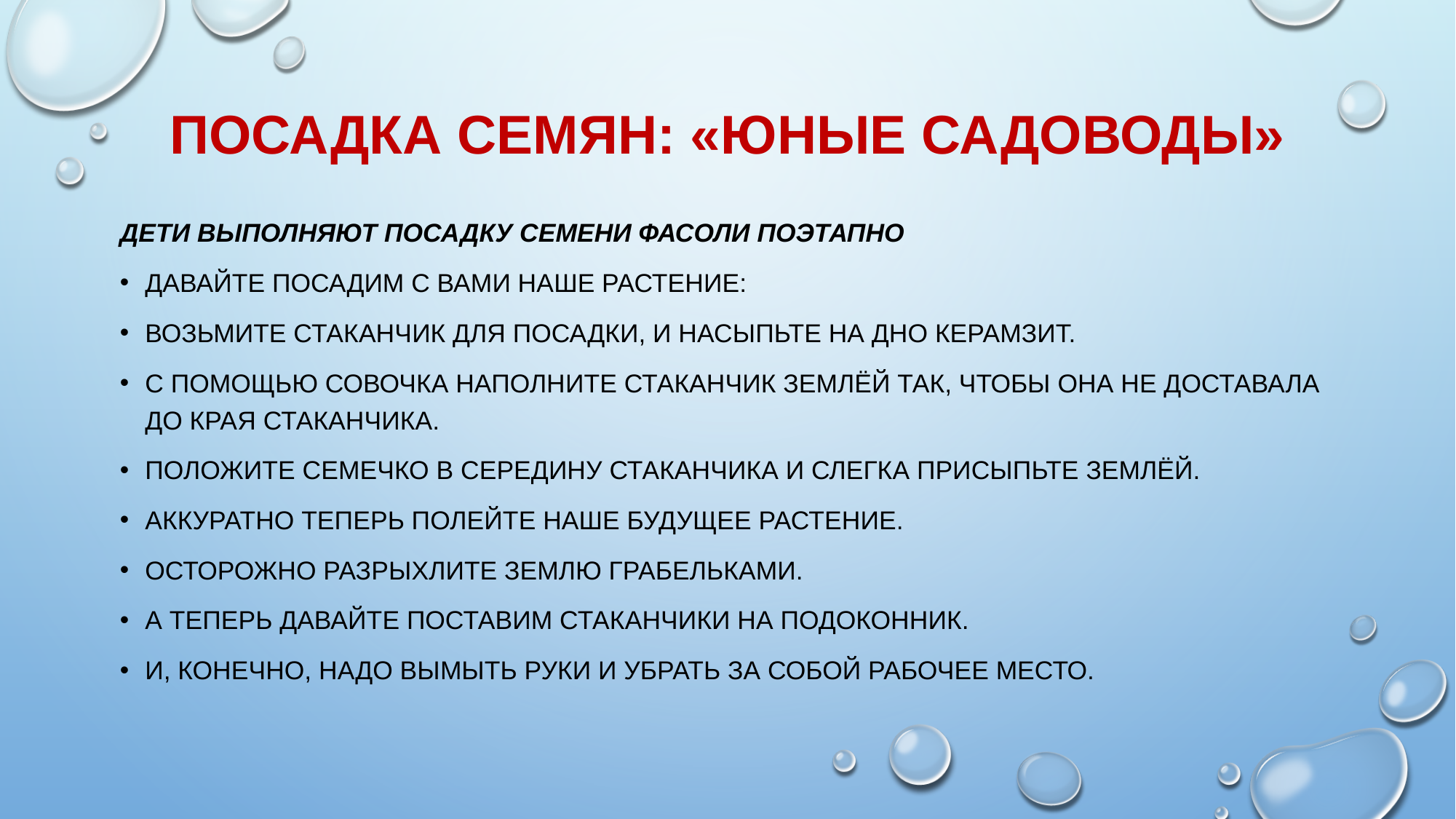

# Посадка семян: «Юные садоводы»
дети выполняют посадку семени фасоли поэтапно
Давайте посадим с вами наше растение:
Возьмите стаканчик для посадки, и насыпьте на дно керамзит.
С помощью совочка наполните стаканчик землёй так, чтобы она не доставала до края стаканчика.
Положите семечко в середину стаканчика и слегка присыпьте землёй.
Аккуратно теперь полейте наше будущее растение.
Осторожно разрыхлите землю грабельками.
А теперь давайте поставим стаканчики на подоконник.
И, конечно, надо вымыть руки и убрать за собой рабочее место.